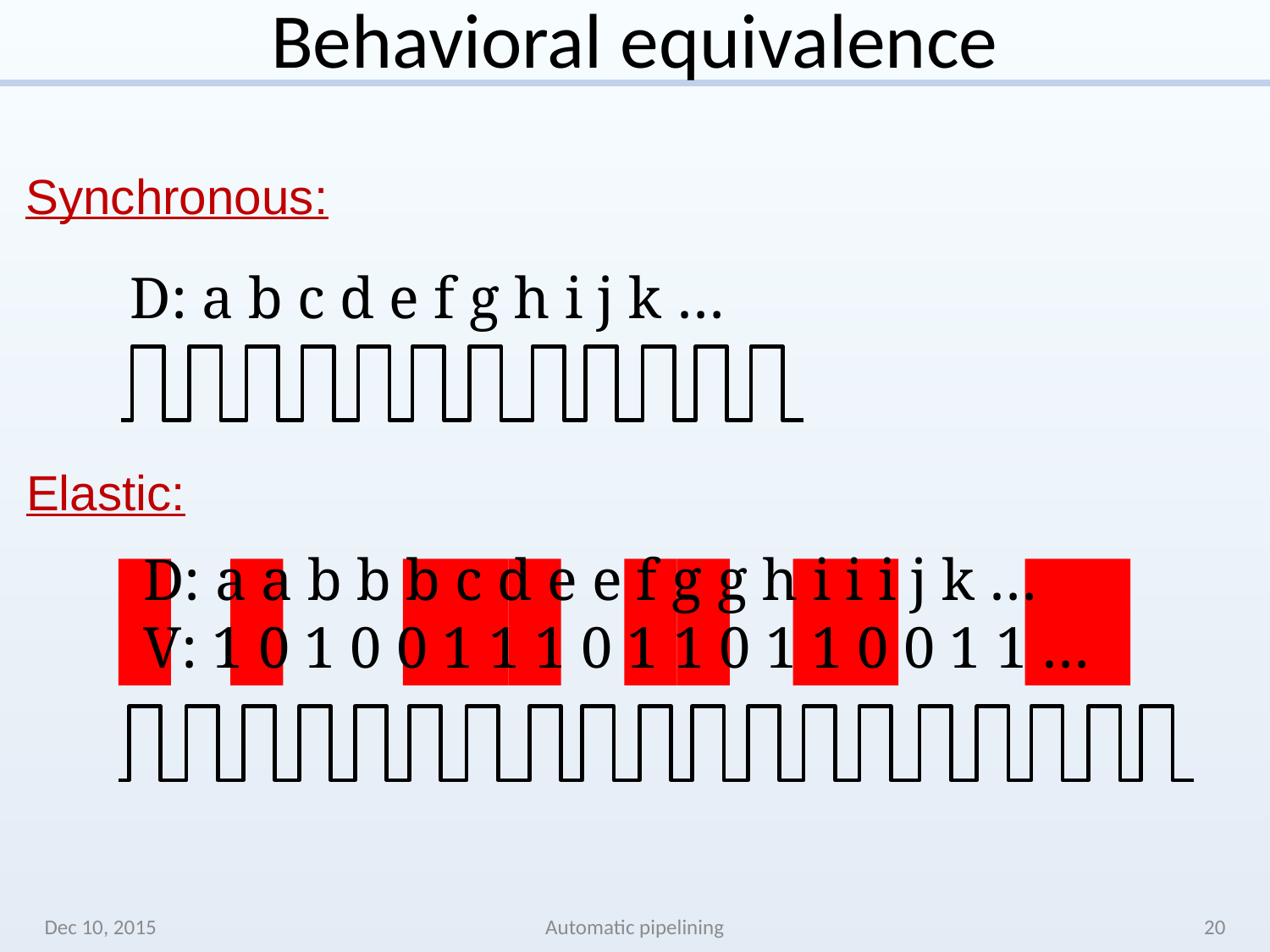

# Behavioral equivalence
Synchronous:
D: a b c d e f g h i j k …

Elastic:
 D: a a b b b c d e e f g g h i i i j k …
 V: 1 0 1 0 0 1 1 1 0 1 1 0 1 1 0 0 1 1 …

Dec 10, 2015
Automatic pipelining
20